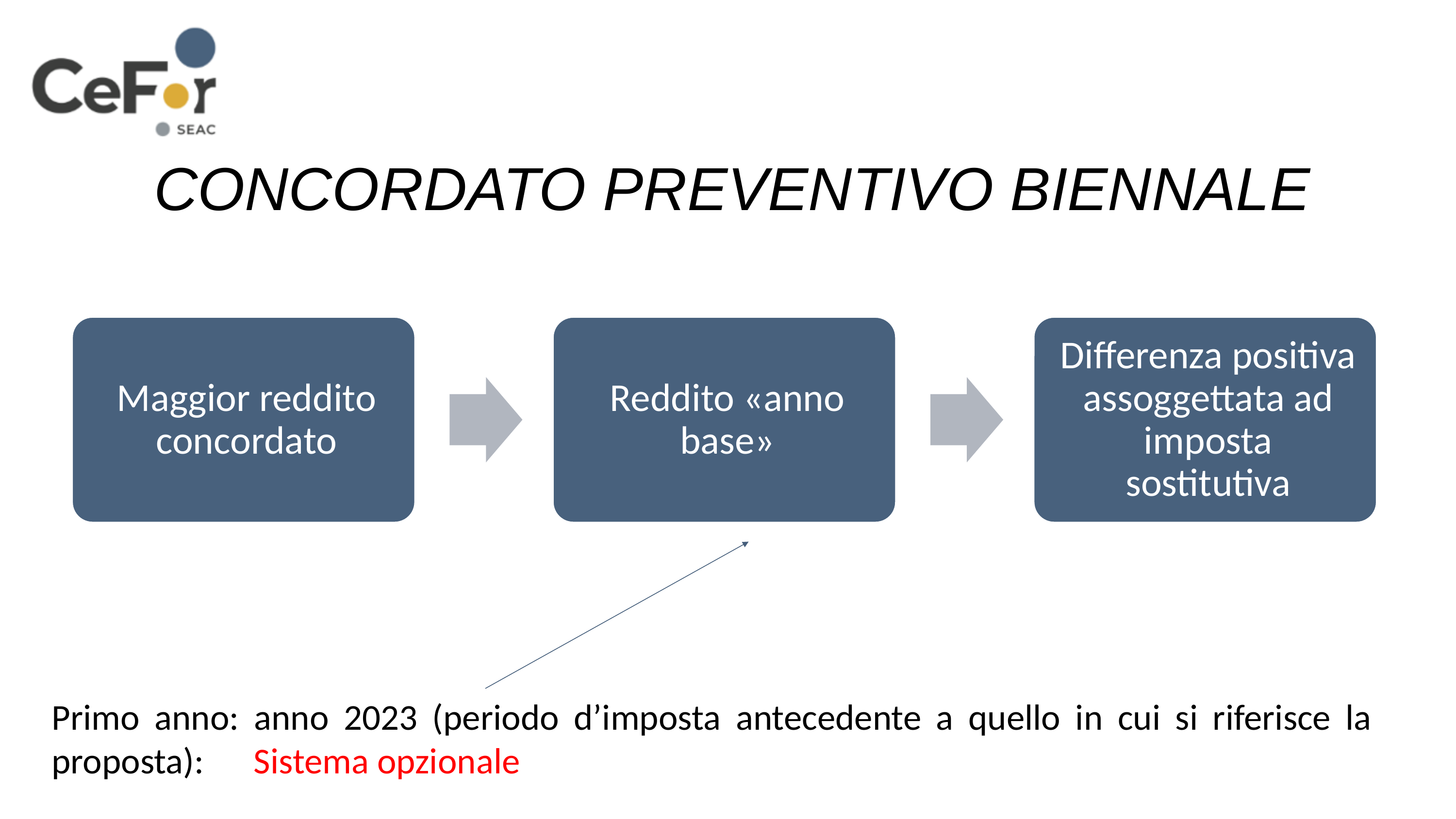

CONCORDATO PREVENTIVO BIENNALE
Maggior reddito concordato

Reddito «anno base»

Differenza positiva assoggettata ad imposta sostitutiva
Primo anno: anno 2023 (periodo d’imposta antecedente a quello in cui si riferisce la proposta):      Sistema opzionale